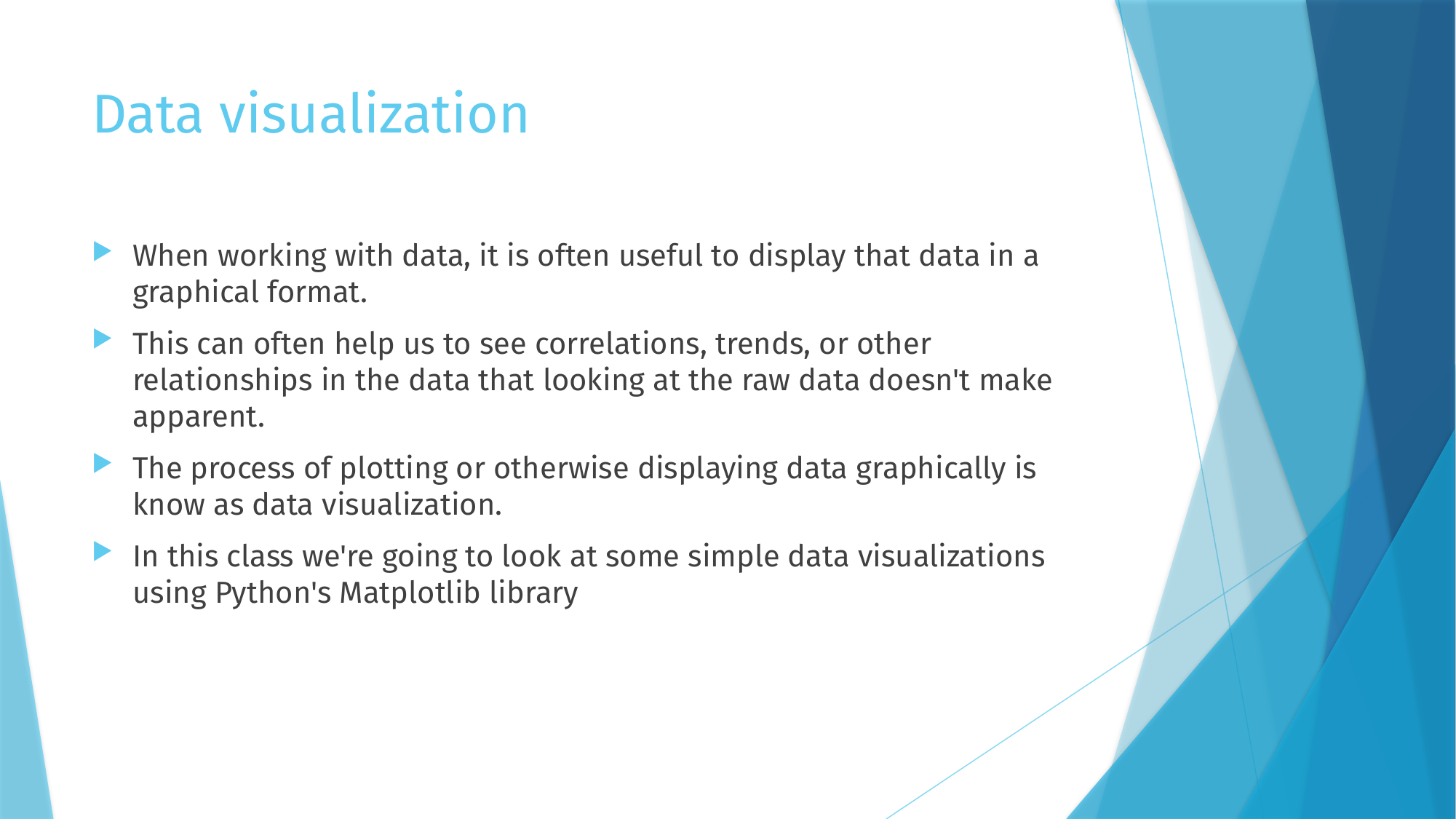

# Data visualization
When working with data, it is often useful to display that data in a graphical format.
This can often help us to see correlations, trends, or other relationships in the data that looking at the raw data doesn't make apparent.
The process of plotting or otherwise displaying data graphically is know as data visualization.
In this class we're going to look at some simple data visualizations using Python's Matplotlib library